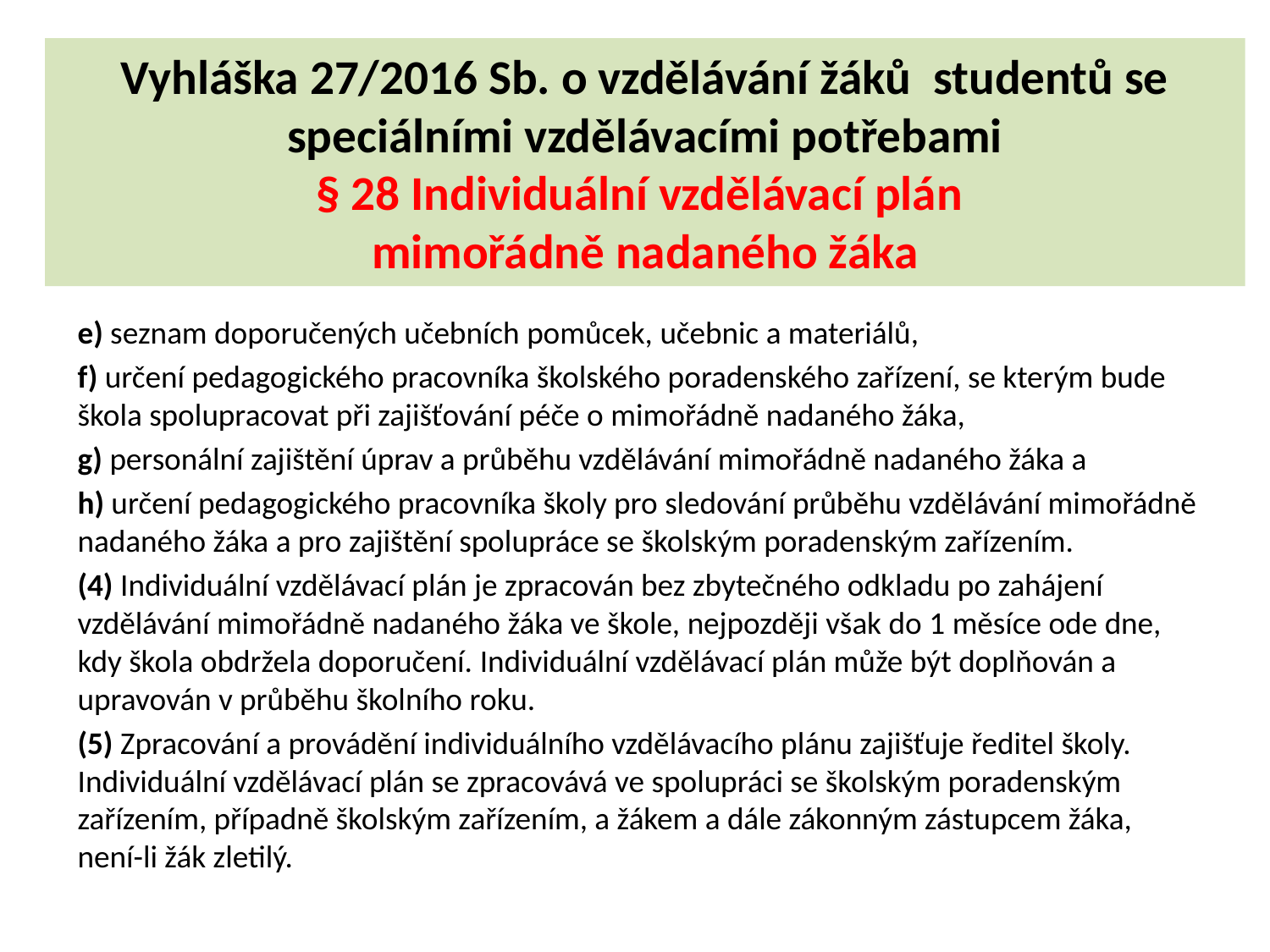

# Vyhláška 27/2016 Sb. o vzdělávání žáků  studentů se speciálními vzdělávacími potřebami § 28 Individuální vzdělávací plán mimořádně nadaného žáka
e) seznam doporučených učebních pomůcek, učebnic a materiálů,
f) určení pedagogického pracovníka školského poradenského zařízení, se kterým bude škola spolupracovat při zajišťování péče o mimořádně nadaného žáka,
g) personální zajištění úprav a průběhu vzdělávání mimořádně nadaného žáka a
h) určení pedagogického pracovníka školy pro sledování průběhu vzdělávání mimořádně nadaného žáka a pro zajištění spolupráce se školským poradenským zařízením.
(4) Individuální vzdělávací plán je zpracován bez zbytečného odkladu po zahájení vzdělávání mimořádně nadaného žáka ve škole, nejpozději však do 1 měsíce ode dne, kdy škola obdržela doporučení. Individuální vzdělávací plán může být doplňován a upravován v průběhu školního roku.
(5) Zpracování a provádění individuálního vzdělávacího plánu zajišťuje ředitel školy. Individuální vzdělávací plán se zpracovává ve spolupráci se školským poradenským zařízením, případně školským zařízením, a žákem a dále zákonným zástupcem žáka, není-li žák zletilý.